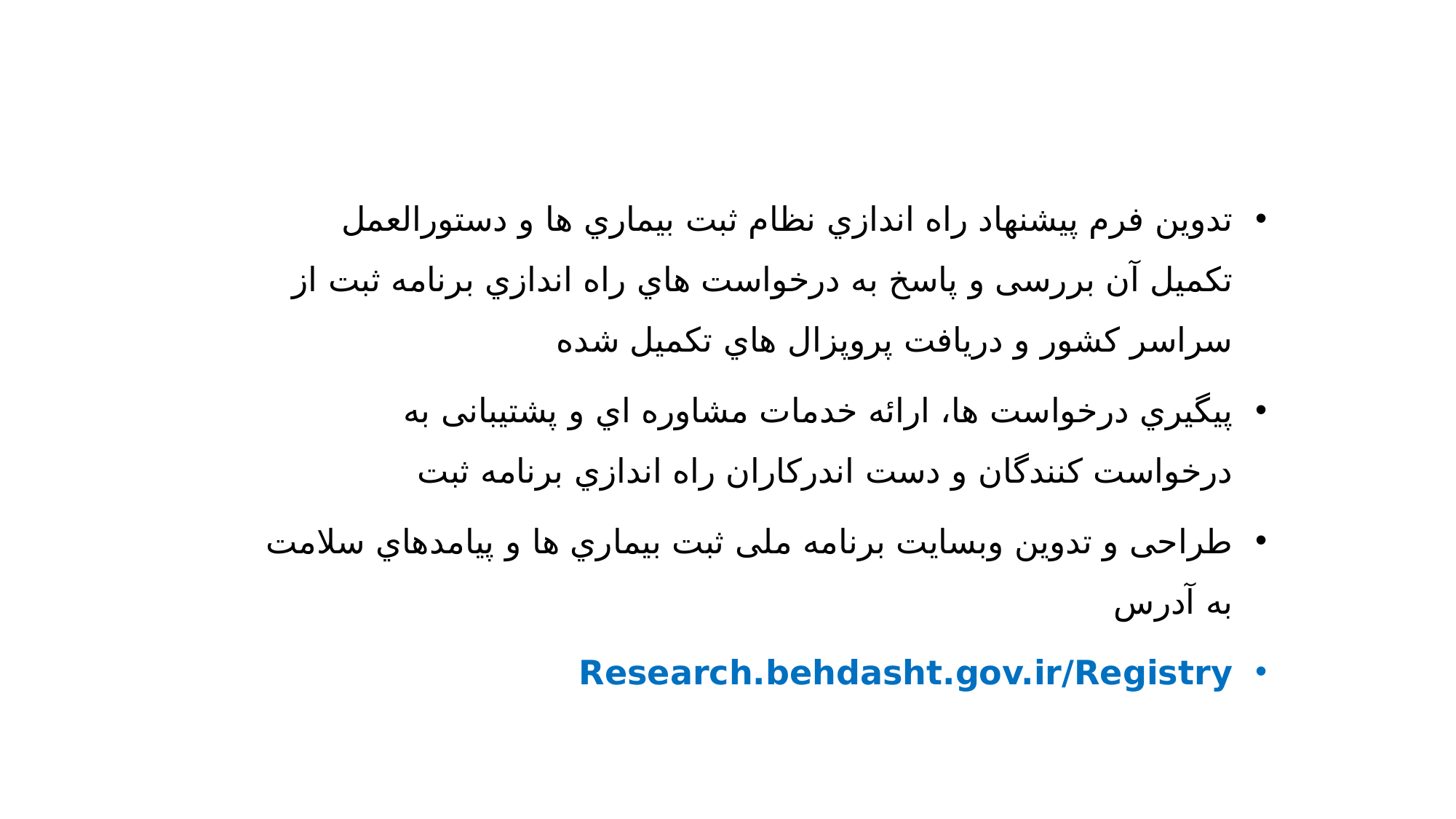

#
تدوین فرم پیشنهاد راه اندازي نظام ثبت بیماري ها و دستورالعمل تکمیل آن بررسی و پاسخ به درخواست هاي راه اندازي برنامه ثبت از سراسر کشور و دریافت پروپزال هاي تکمیل شده
پیگیري درخواست ها، ارائه خدمات مشاوره اي و پشتیبانی به درخواست کنندگان و دست اندرکاران راه اندازي برنامه ثبت
طراحی و تدوین وبسایت برنامه ملی ثبت بیماري ها و پیامدهاي سلامت به آدرس
Research.behdasht.gov.ir/Registry